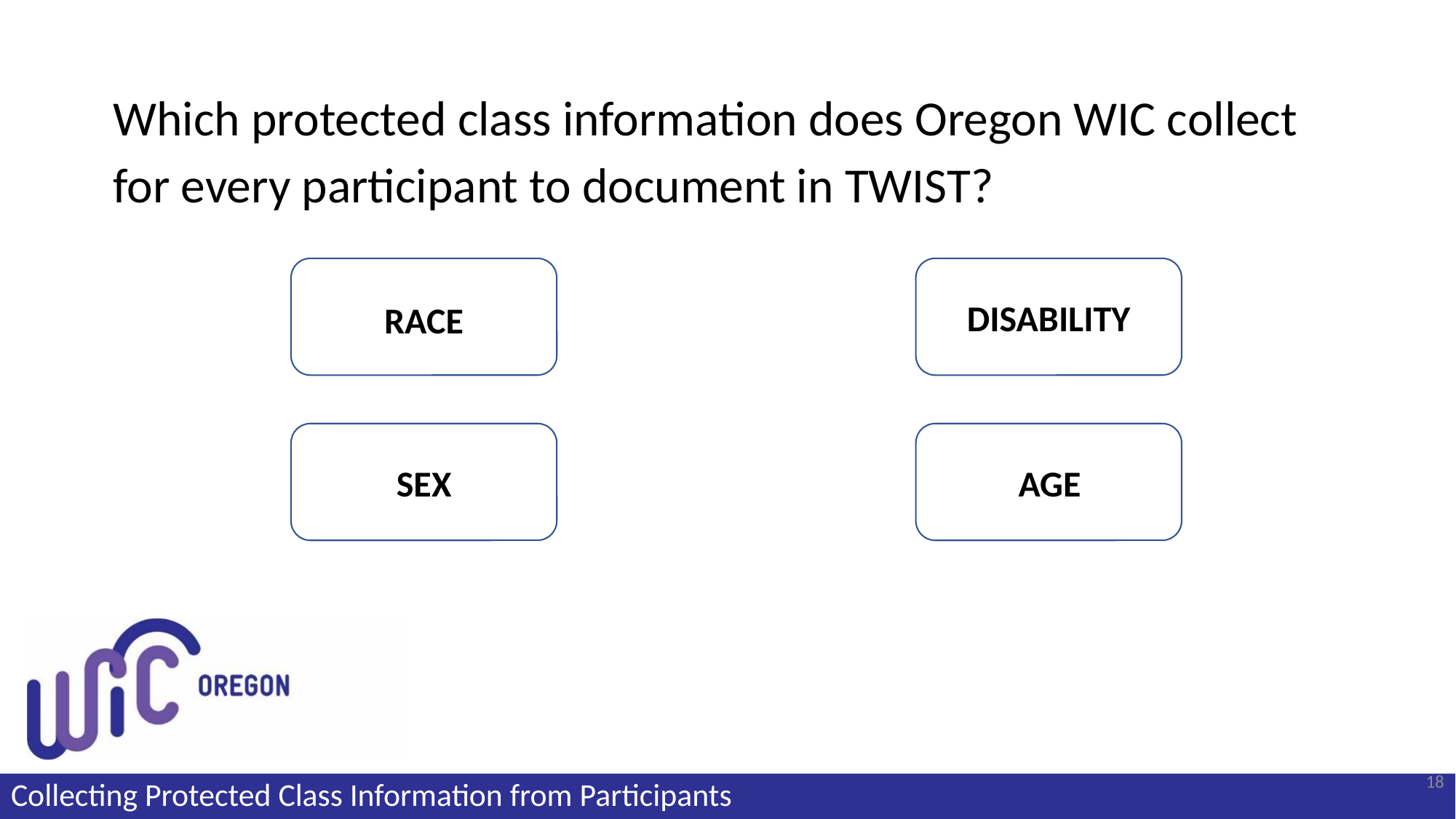

Which protected class information does Oregon WIC collect for every participant to document in TWIST?

DISABILITY
RACE

SEX
AGE
18
Collecting Protected Class Information from Participants